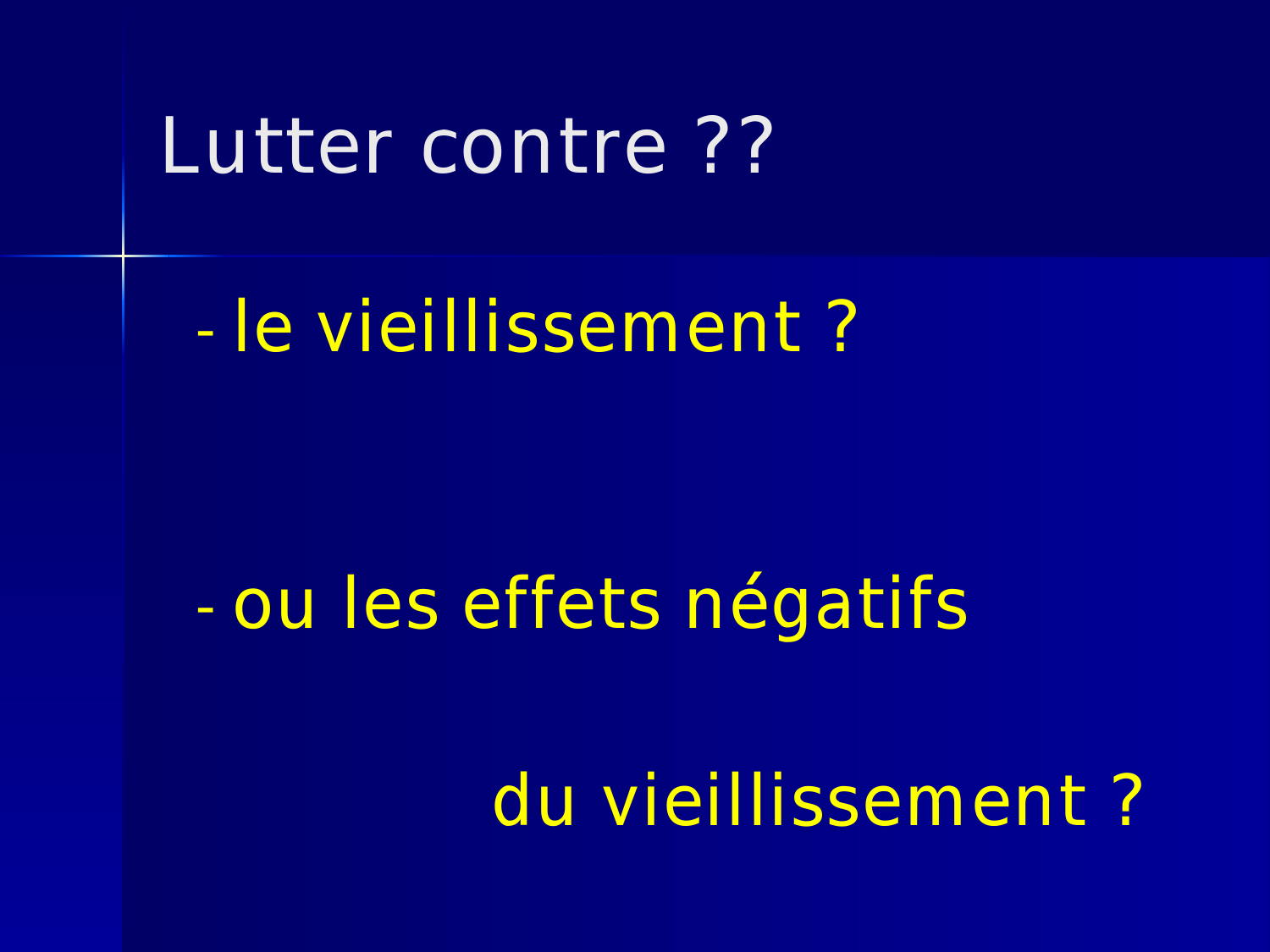

# Lutter contre ??
  - le vieillissement ?

  - ou les effets négatifs

                du vieillissement ?